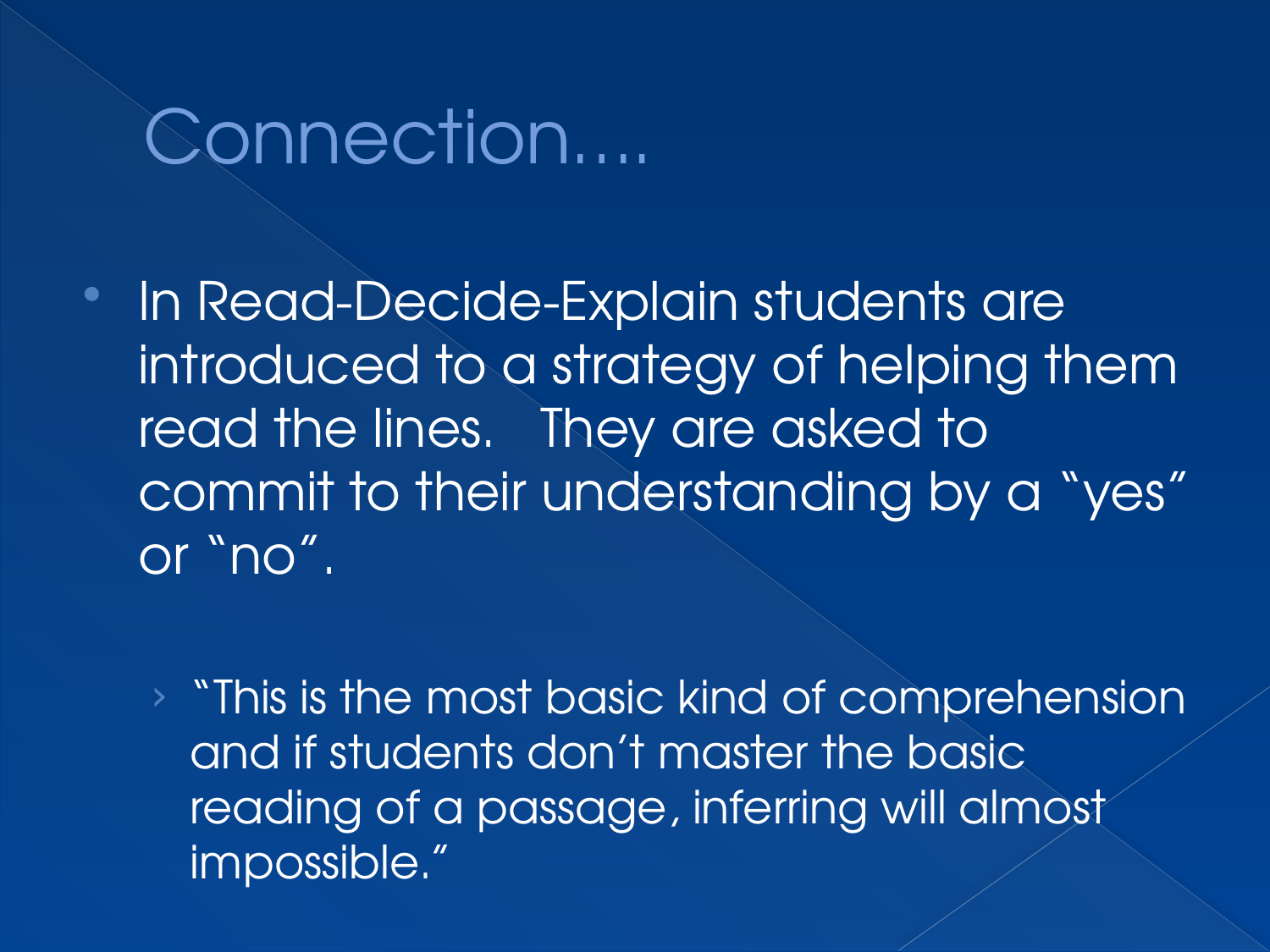

# Connection….
In Read-Decide-Explain students are introduced to a strategy of helping them read the lines.   They are asked to commit to their understanding by a “yes” or “no”.

“This is the most basic kind of comprehension and if students don’t master the basic reading of a passage, inferring will almost impossible.”